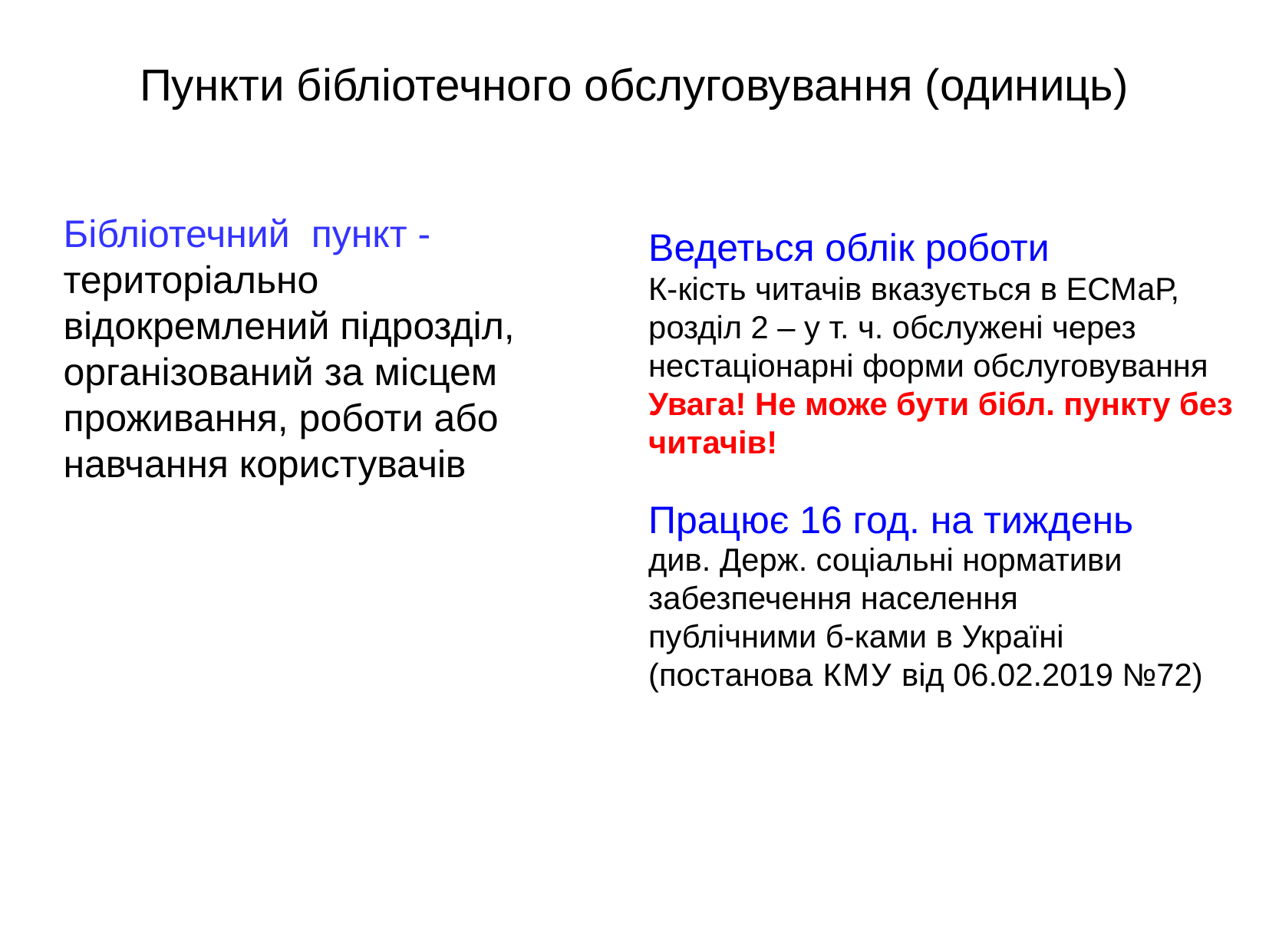

Пункти бібліотечного обслуговування (одиниць)

Бібліотечний  пункт -
територіально
відокремлений підрозділ,
організований за місцем
проживання, роботи або
навчання користувачів

Ведеться облік роботи
К-кість читачів вказується в ЕСМаР, розділ 2 – у т. ч. обслужені через нестаціонарні форми обслуговування
Увага! Не може бути бібл. пункту без читачів!

Працює 16 год. на тиждень

див. Держ. соціальні нормативи забезпечення населення
публічними б-ками в Україні (постанова КМУ від 06.02.2019 №72)